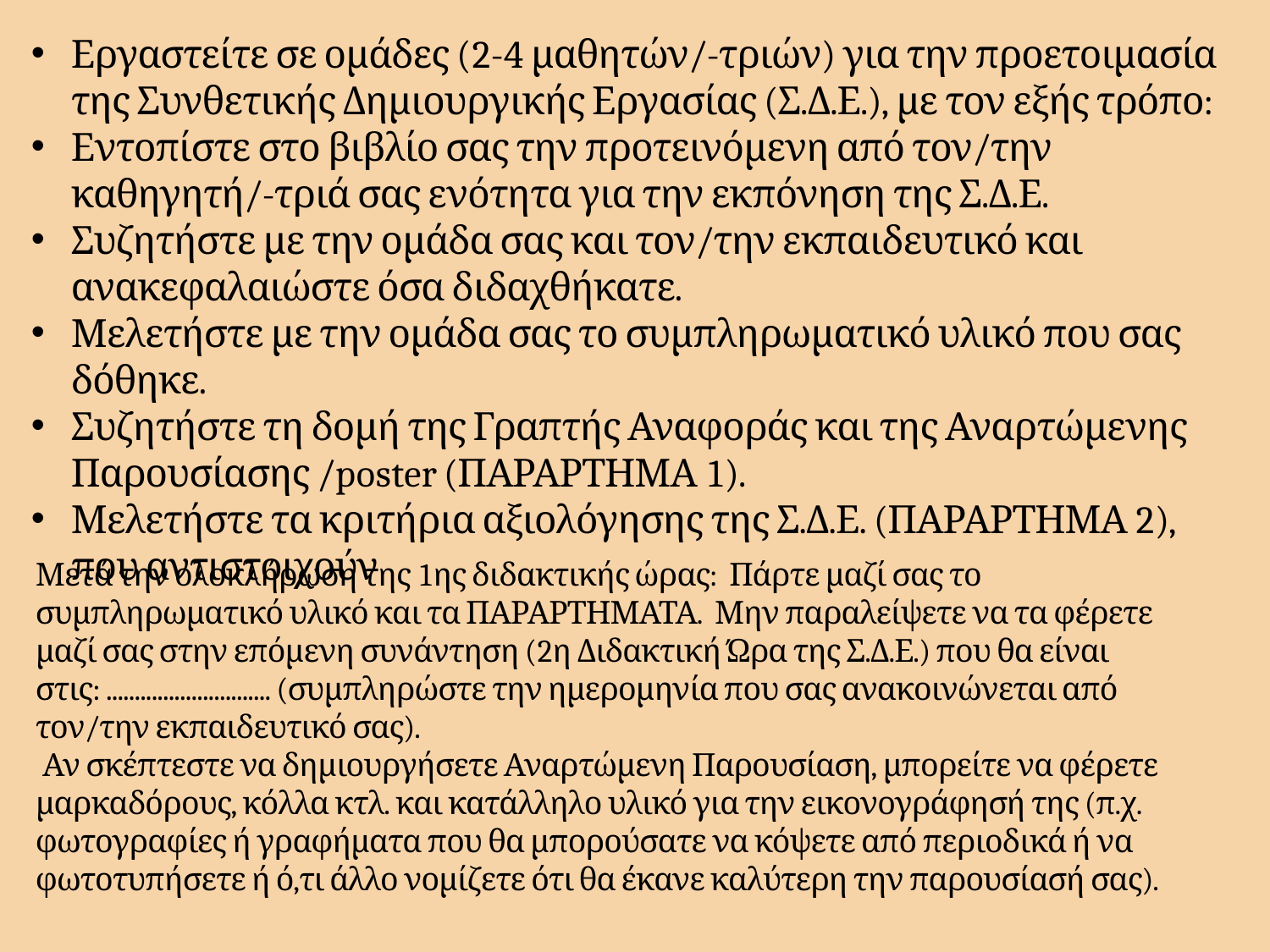

Εργαστείτε σε ομάδες (2-4 μαθητών/-τριών) για την προετοιμασία της Συνθετικής Δημιουργικής Εργασίας (Σ.Δ.Ε.), με τον εξής τρόπο:
Εντοπίστε στο βιβλίο σας την προτεινόμενη από τον/την καθηγητή/-τριά σας ενότητα για την εκπόνηση της Σ.Δ.Ε.
Συζητήστε με την ομάδα σας και τον/την εκπαιδευτικό και ανακεφαλαιώστε όσα διδαχθήκατε.
Μελετήστε με την ομάδα σας το συμπληρωματικό υλικό που σας δόθηκε.
Συζητήστε τη δομή της Γραπτής Αναφοράς και της Αναρτώμενης Παρουσίασης /poster (ΠΑΡΑΡΤΗΜΑ 1).
Μελετήστε τα κριτήρια αξιολόγησης της Σ.Δ.Ε. (ΠΑΡΑΡΤΗΜΑ 2), που αντιστοιχούν
Μετά την ολοκλήρωση της 1ης διδακτικής ώρας:  Πάρτε μαζί σας το συμπληρωματικό υλικό και τα ΠΑΡΑΡΤΗΜΑΤΑ.  Μην παραλείψετε να τα φέρετε μαζί σας στην επόμενη συνάντηση (2η Διδακτική Ώρα της Σ.Δ.Ε.) που θα είναι στις: ............................. (συμπληρώστε την ημερομηνία που σας ανακοινώνεται από τον/την εκπαιδευτικό σας).
 Αν σκέπτεστε να δημιουργήσετε Αναρτώμενη Παρουσίαση, μπορείτε να φέρετε μαρκαδόρους, κόλλα κτλ. και κατάλληλο υλικό για την εικονογράφησή της (π.χ. φωτογραφίες ή γραφήματα που θα μπορούσατε να κόψετε από περιοδικά ή να φωτοτυπήσετε ή ό,τι άλλο νομίζετε ότι θα έκανε καλύτερη την παρουσίασή σας).